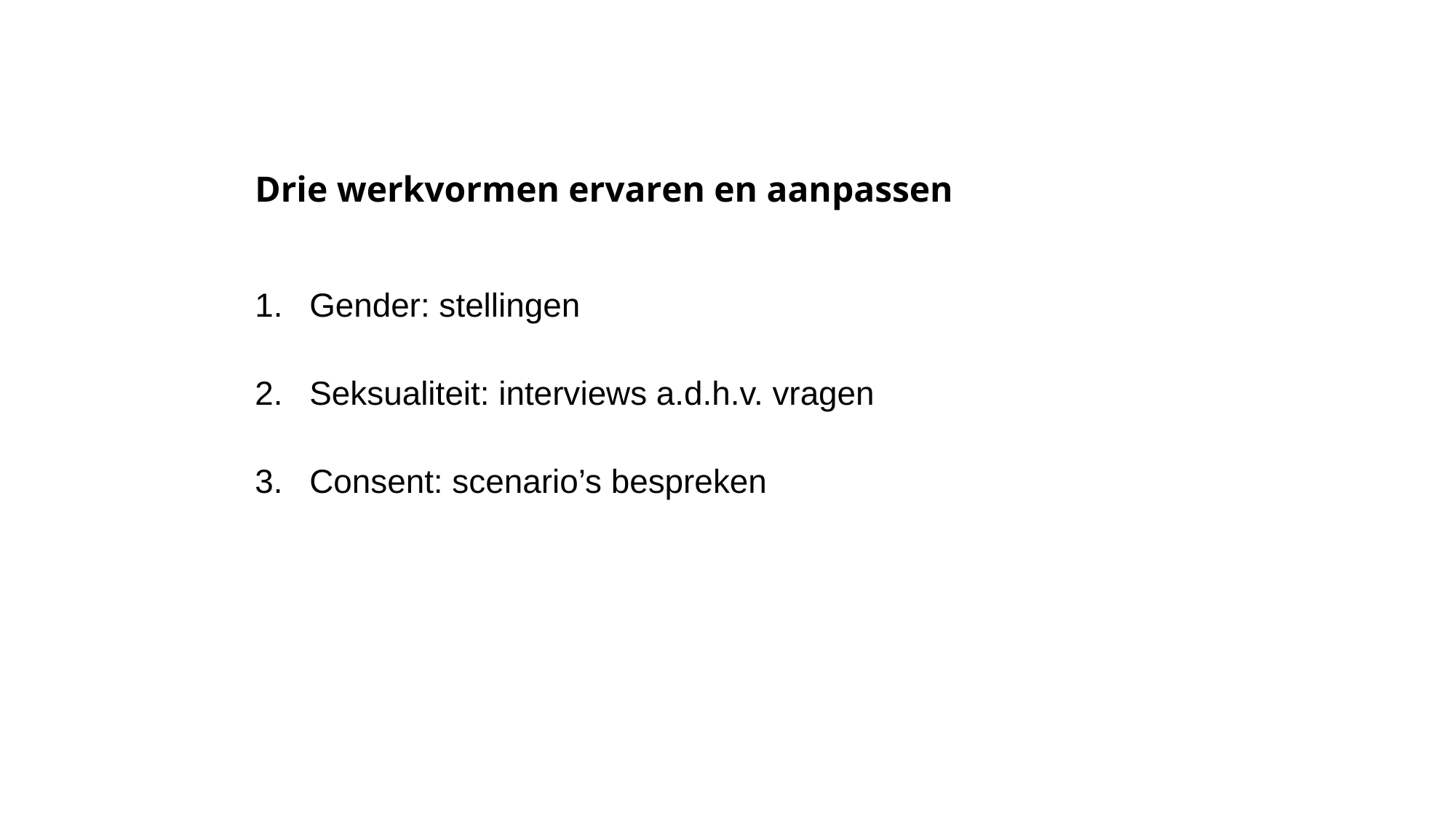

# Drie werkvormen ervaren en aanpassen
Gender: stellingen

Seksualiteit: interviews a.d.h.v. vragen

Consent: scenario’s bespreken